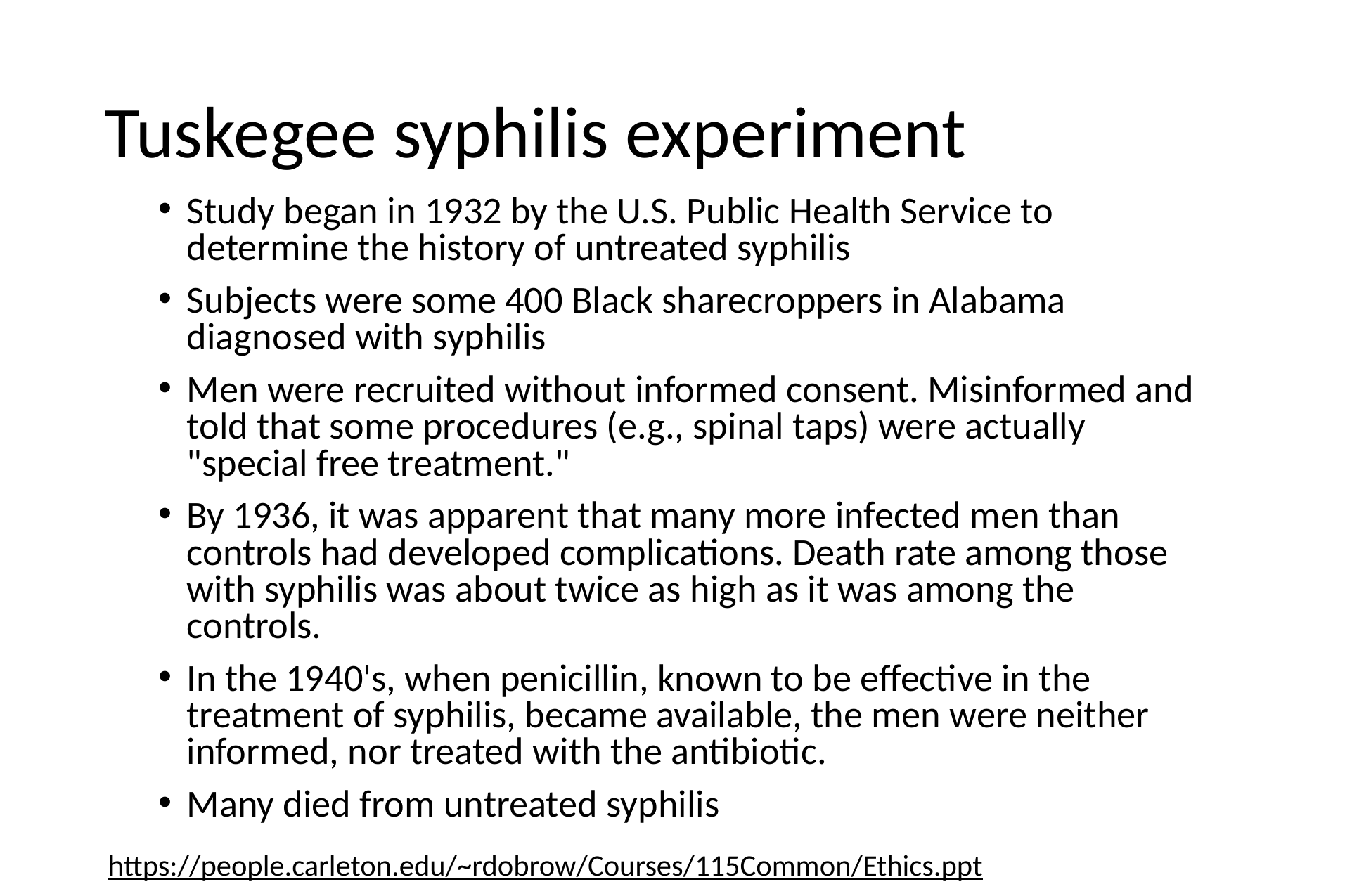

# Tuskegee syphilis experiment
Study began in 1932 by the U.S. Public Health Service to determine the history of untreated syphilis
Subjects were some 400 Black sharecroppers in Alabama diagnosed with syphilis
Men were recruited without informed consent. Misinformed and told that some procedures (e.g., spinal taps) were actually "special free treatment."
By 1936, it was apparent that many more infected men than controls had developed complications. Death rate among those with syphilis was about twice as high as it was among the controls.
In the 1940's, when penicillin, known to be effective in the treatment of syphilis, became available, the men were neither informed, nor treated with the antibiotic.
Many died from untreated syphilis
https://people.carleton.edu/~rdobrow/Courses/115Common/Ethics.ppt